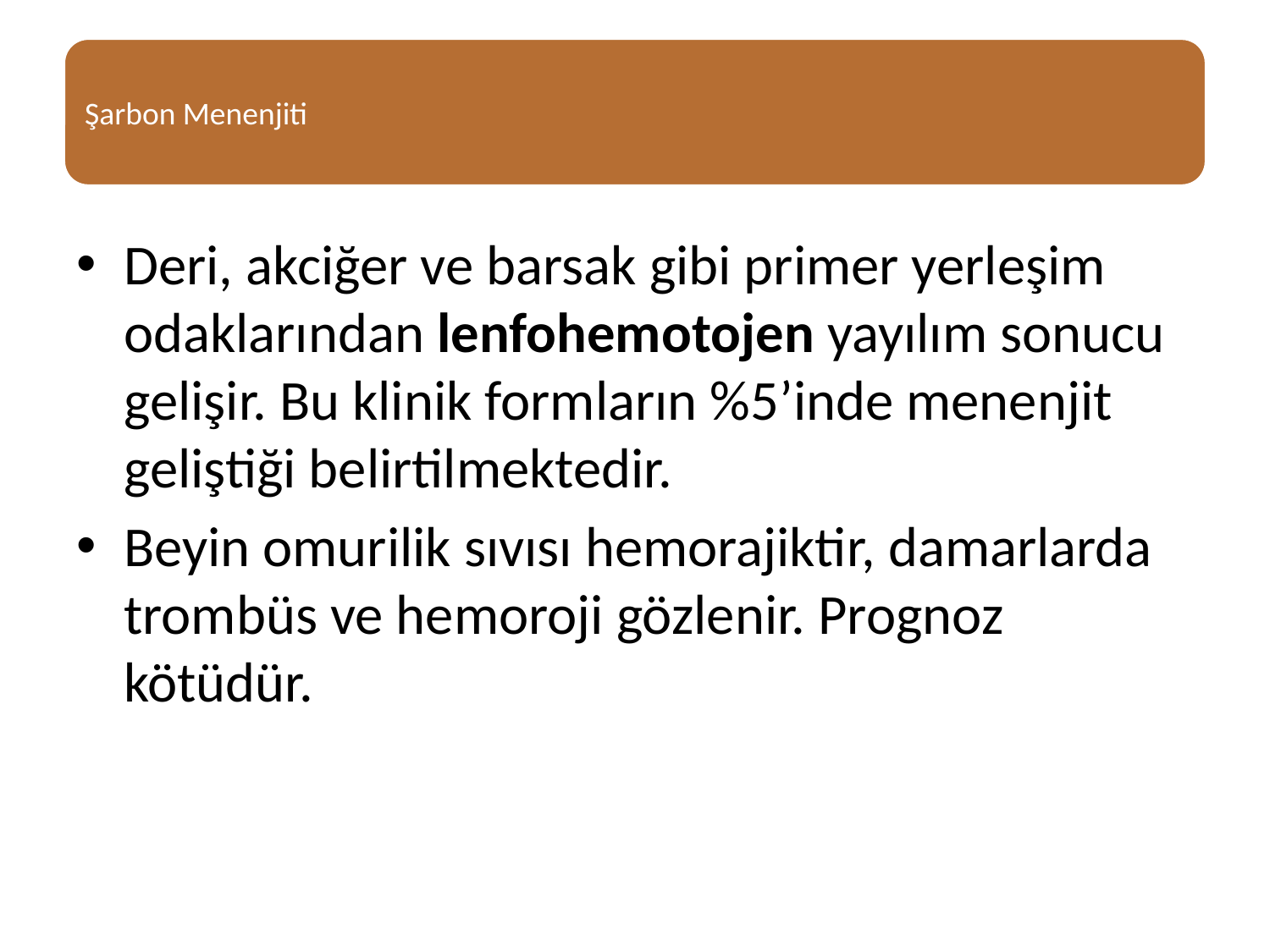

Şarbon Menenjiti
Deri, akciğer ve barsak gibi primer yerleşim odaklarından lenfohemotojen yayılım sonucu gelişir. Bu klinik formların %5’inde menenjit geliştiği belirtilmektedir.
Beyin omurilik sıvısı hemorajiktir, damarlarda trombüs ve hemoroji gözlenir. Prognoz kötüdür.